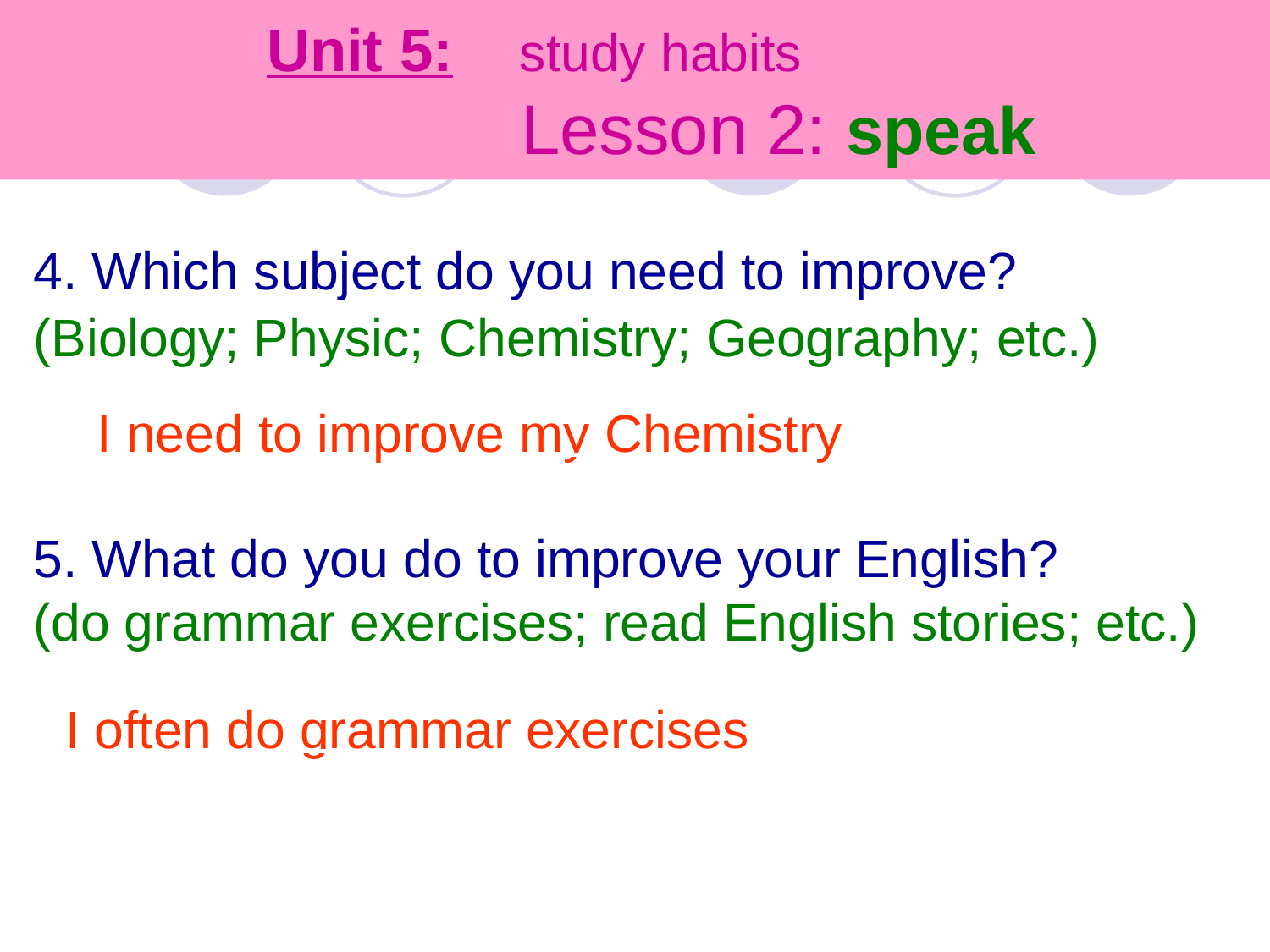

# Unit 5:    study habits Lesson 2: speak
4. Which subject do you need to improve?
(Biology; Physic; Chemistry; Geography; etc.)
I need to improve my Chemistry

5. What do you do to improve your English?
(do grammar exercises; read English stories; etc.)
I often do grammar exercises